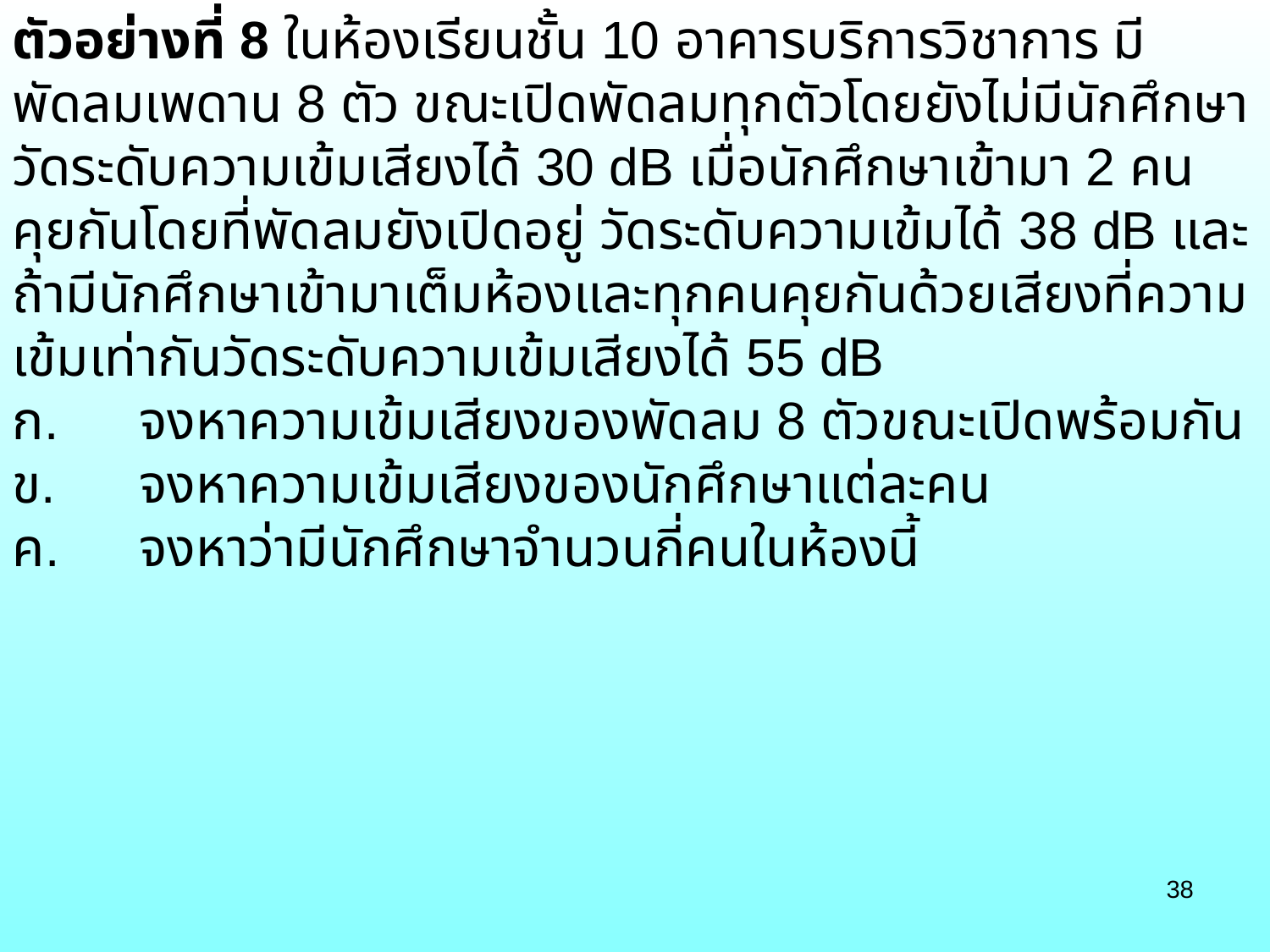

ตัวอย่างที่ 8 ในห้องเรียนชั้น 10 อาคารบริการวิชาการ มีพัดลมเพดาน 8 ตัว ขณะเปิดพัดลมทุกตัวโดยยังไม่มีนักศึกษาวัดระดับความเข้มเสียงได้ 30 dB เมื่อนักศึกษาเข้ามา 2 คน คุยกันโดยที่พัดลมยังเปิดอยู่ วัดระดับความเข้มได้ 38 dB และถ้ามีนักศึกษาเข้ามาเต็มห้องและทุกคนคุยกันด้วยเสียงที่ความเข้มเท่ากันวัดระดับความเข้มเสียงได้ 55 dB
ก.	จงหาความเข้มเสียงของพัดลม 8 ตัวขณะเปิดพร้อมกัน
ข.	จงหาความเข้มเสียงของนักศึกษาแต่ละคน
ค.	จงหาว่ามีนักศึกษาจำนวนกี่คนในห้องนี้
38